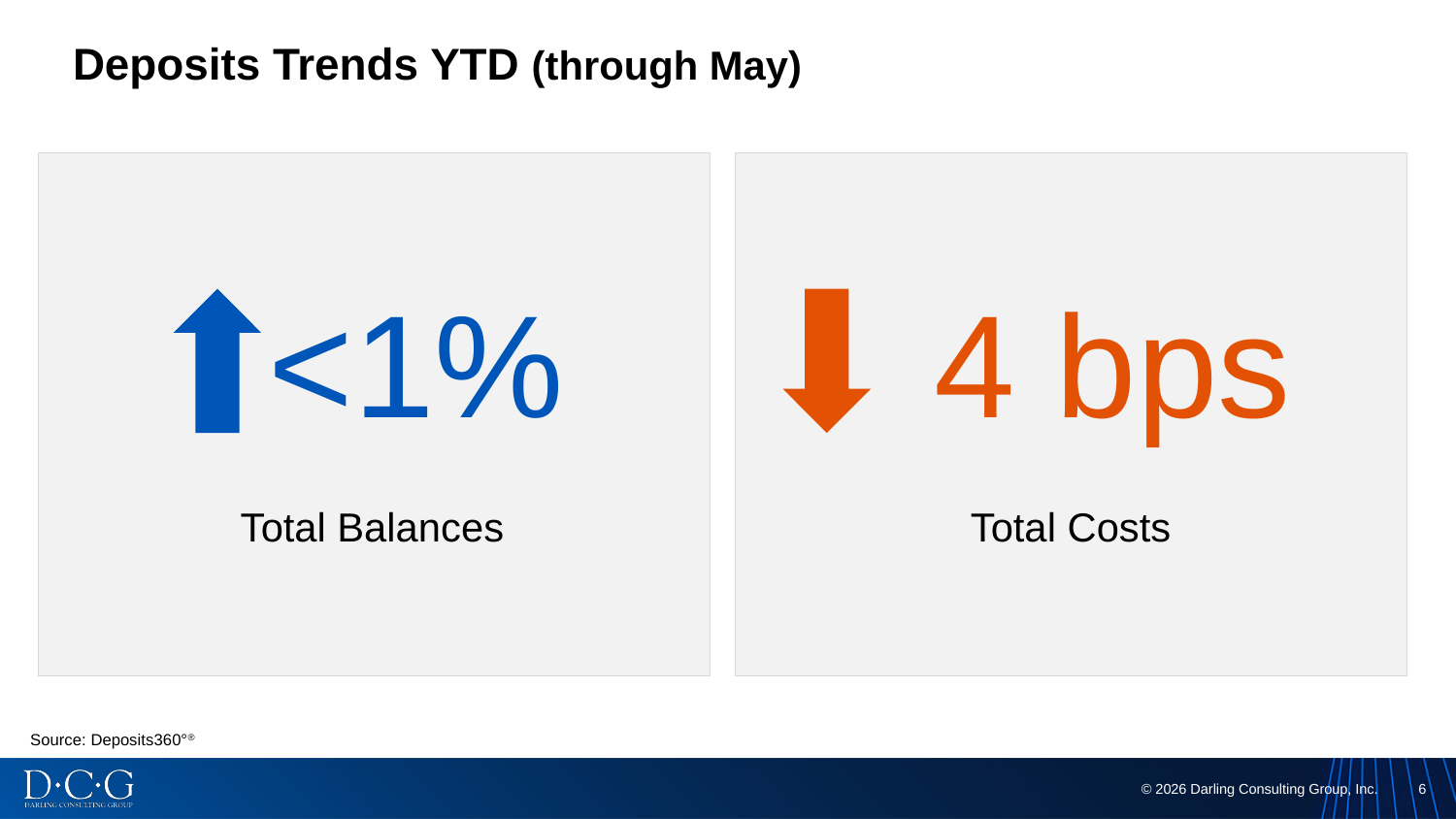

# Deposits Trends YTD (through May)

<1%

Total Balances

4 bps

Total Costs
Source: Deposits360°®